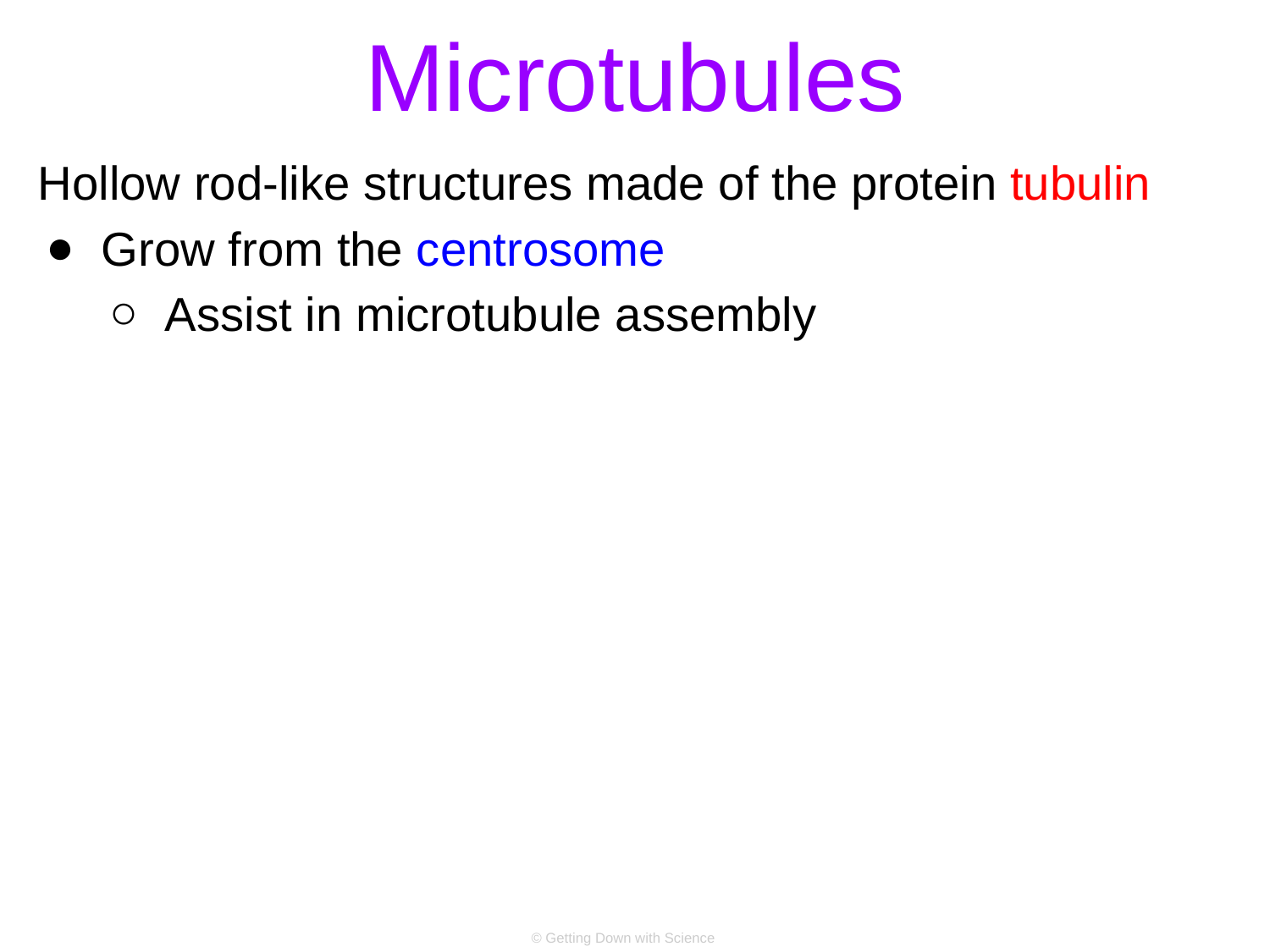

# Microtubules
Hollow rod-like structures made of the protein tubulin
Grow from the centrosome
Assist in microtubule assembly